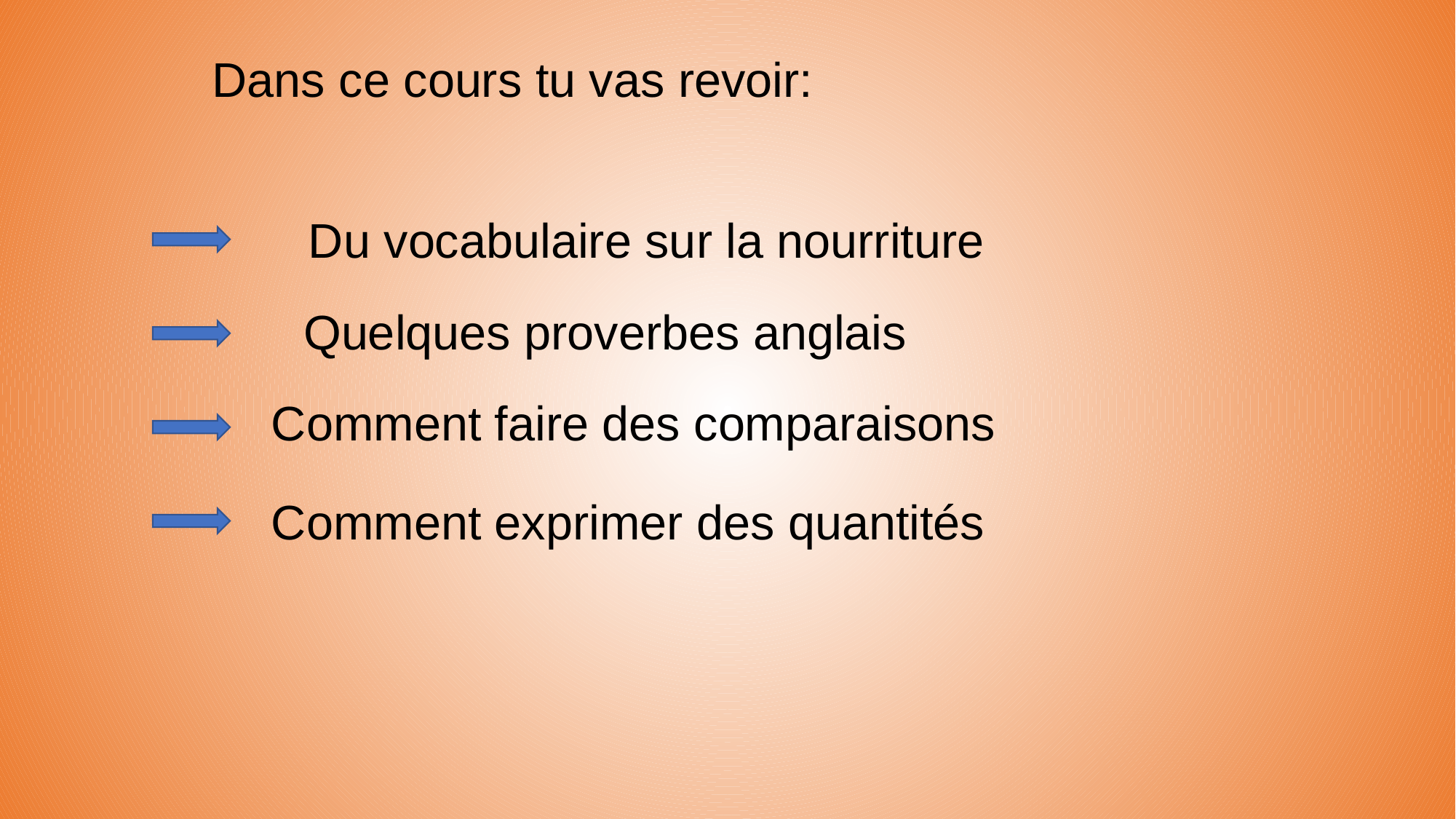

Dans ce cours tu vas revoir:
 Du vocabulaire sur la nourriture

 Quelques proverbes anglais

Comment faire des comparaisons

Comment exprimer des quantités